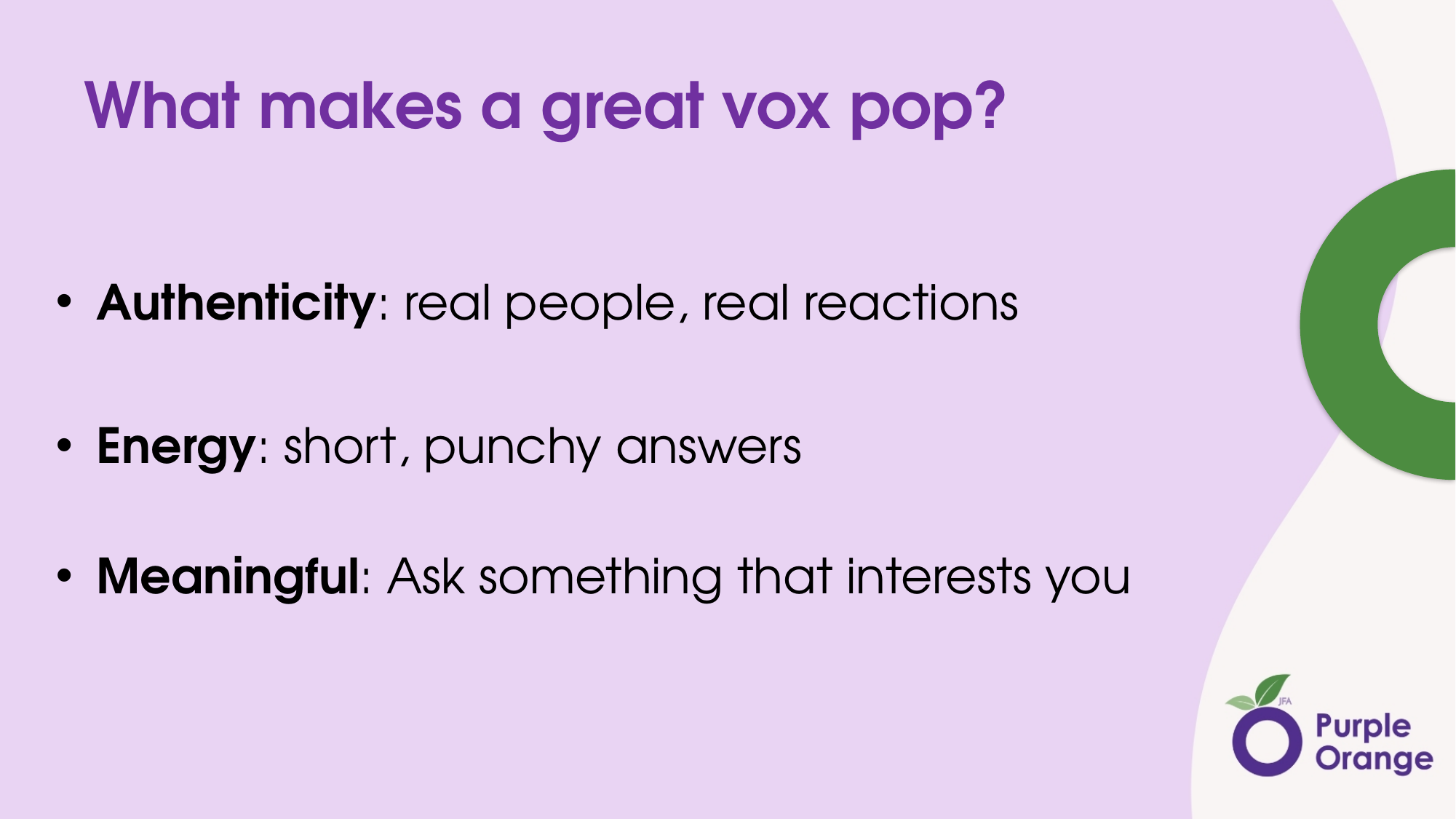

# What makes a great vox pop?
Authenticity: real people, real reactions

Energy: short, punchy answers
Meaningful: Ask something that interests you